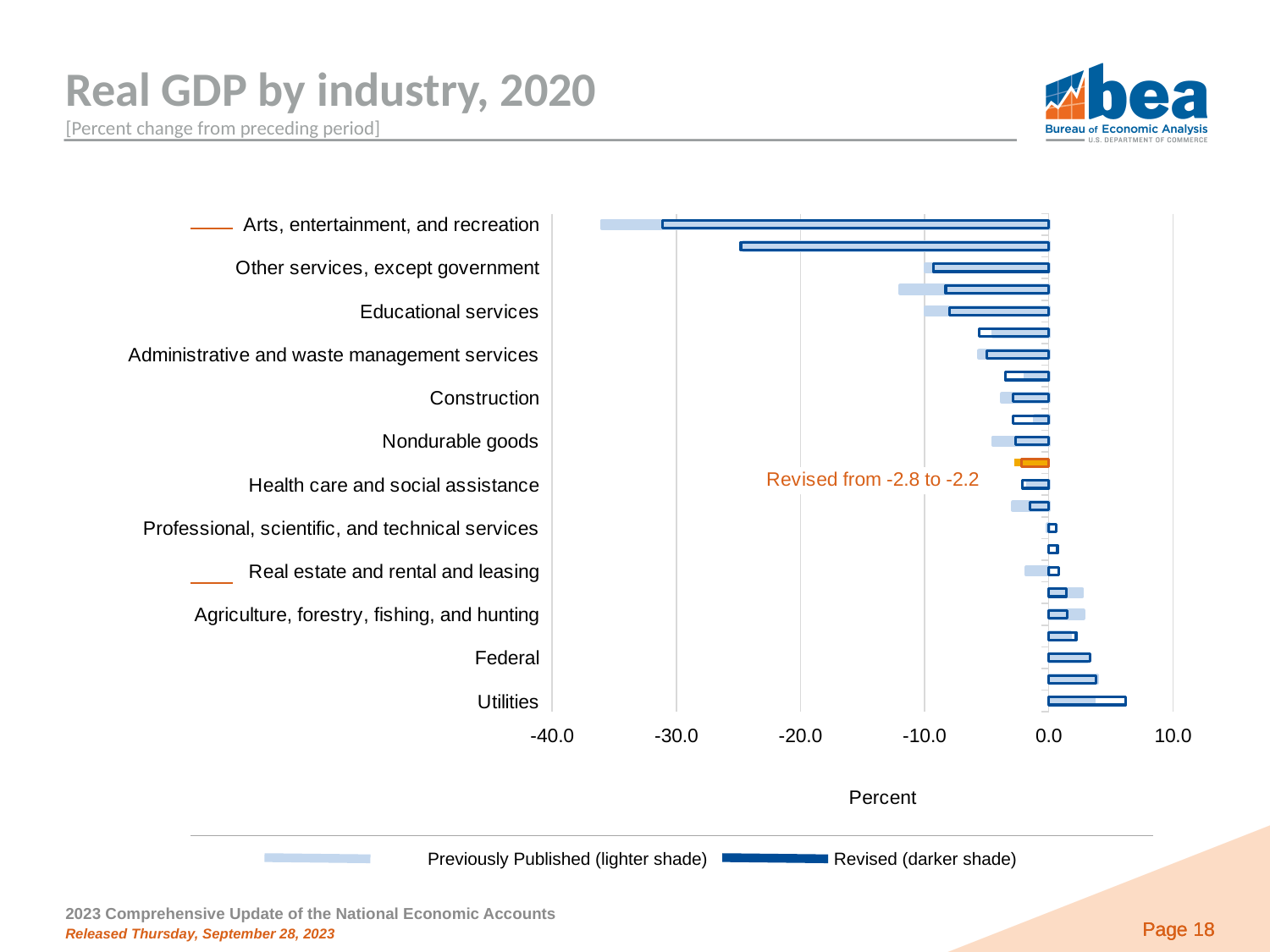

# Real GDP by industry, 2020 [Percent change from preceding period]

### Chart

| Category | Published | Proposed |
|---|---|---|
|         Utilities | 3.6 | 6.2 |
|         Information | 3.9 | 3.8 |
|         Federal | 3.1 | 3.3 |
|                 Management of companies and enterprises | 1.7 | 2.2 |
|         Agriculture, forestry, fishing, and hunting | 2.8 | 1.5 |
|                 Finance and insurance | 2.7 | 1.4 |
|                 Real estate and rental and leasing | -1.8 | 0.8 |
|         Wholesale trade | 0.0 | 0.7 |
|                 Professional, scientific, and technical services | -0.1 | 0.6 |
|         Retail trade | -2.9 | -1.5 |
|                 Health care and social assistance | -1.7 | -2.1 |
|                 Gross domestic product | -2.8 | -2.2 |
|                 Nondurable goods | -4.5 | -2.7 |
|         Mining | -1.1 | -2.9 |
|         Construction | -3.8 | -2.9 |
|         State and local | -1.9 | -3.5 |
|                 Administrative and waste management services | -5.6 | -5.0 |
|                 Durable goods | -4.5 | -5.6 |
|                 Educational services | -9.9 | -8.0 |
|         Transportation and warehousing | -12.0 | -8.3 |
|         Other services, except government | -9.9 | -9.3 |
|                 Accommodation and food services | -24.6 | -24.8 |
|                 Arts, entertainment, and recreation | -36.0 | -31.1 |
Previously Published (lighter shade)                          Revised (darker shade)
2023 Comprehensive Update of the National Economic Accounts
Released Thursday, September 28, 2023